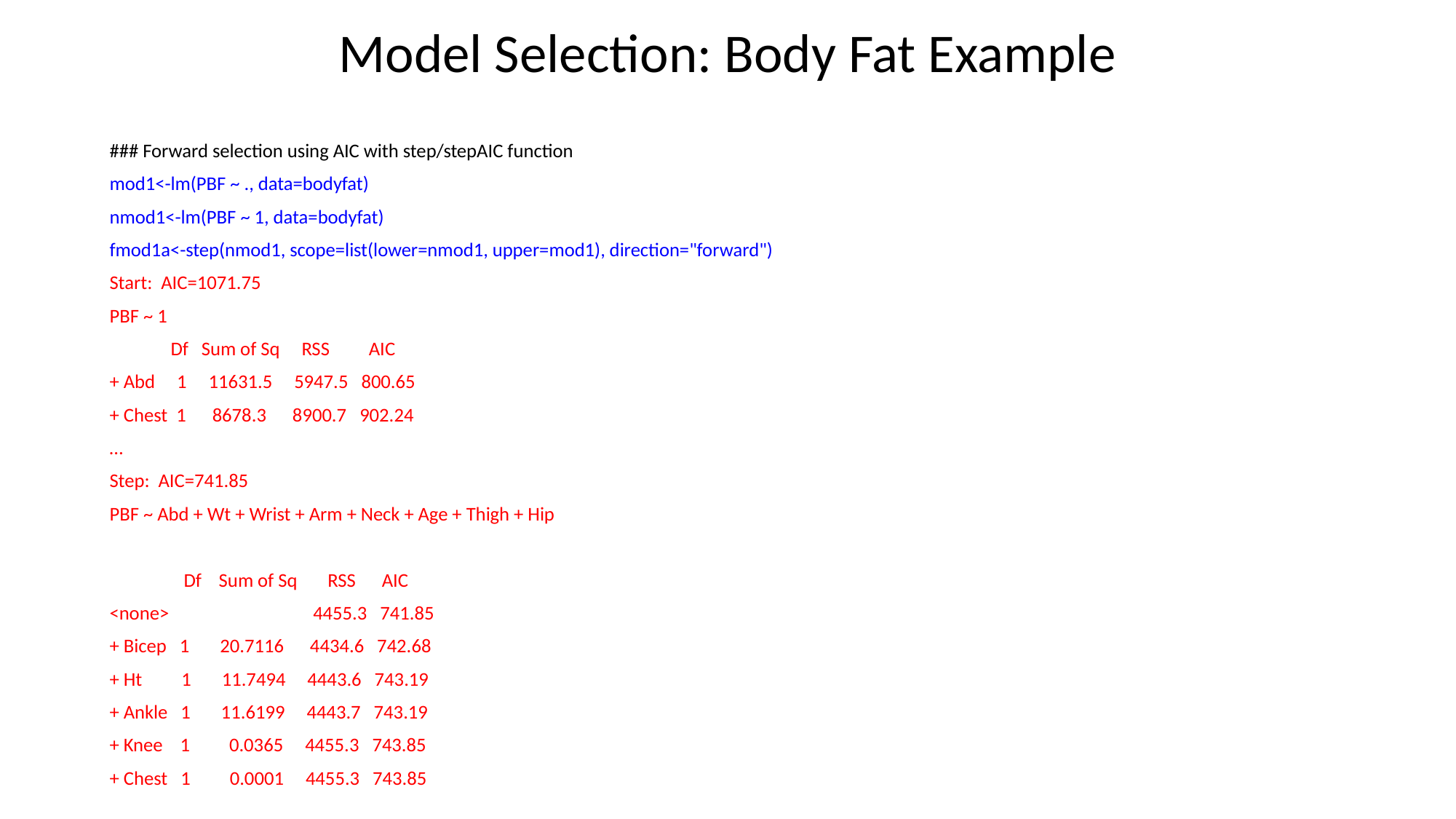

# Model Selection: Body Fat Example
### Forward selection using AIC with step/stepAIC function
mod1<-lm(PBF ~ ., data=bodyfat)
nmod1<-lm(PBF ~ 1, data=bodyfat)
fmod1a<-step(nmod1, scope=list(lower=nmod1, upper=mod1), direction="forward")
Start:  AIC=1071.75
PBF ~ 1
              Df   Sum of Sq     RSS         AIC
+ Abd     1     11631.5     5947.5   800.65
+ Chest  1      8678.3      8900.7   902.24
…
Step:  AIC=741.85
PBF ~ Abd + Wt + Wrist + Arm + Neck + Age + Thigh + Hip

                 Df    Sum of Sq       RSS      AIC
<none>                                 4455.3   741.85
+ Bicep   1       20.7116      4434.6   742.68
+ Ht         1       11.7494     4443.6   743.19
+ Ankle   1       11.6199     4443.7   743.19
+ Knee    1         0.0365     4455.3   743.85
+ Chest   1         0.0001     4455.3   743.85